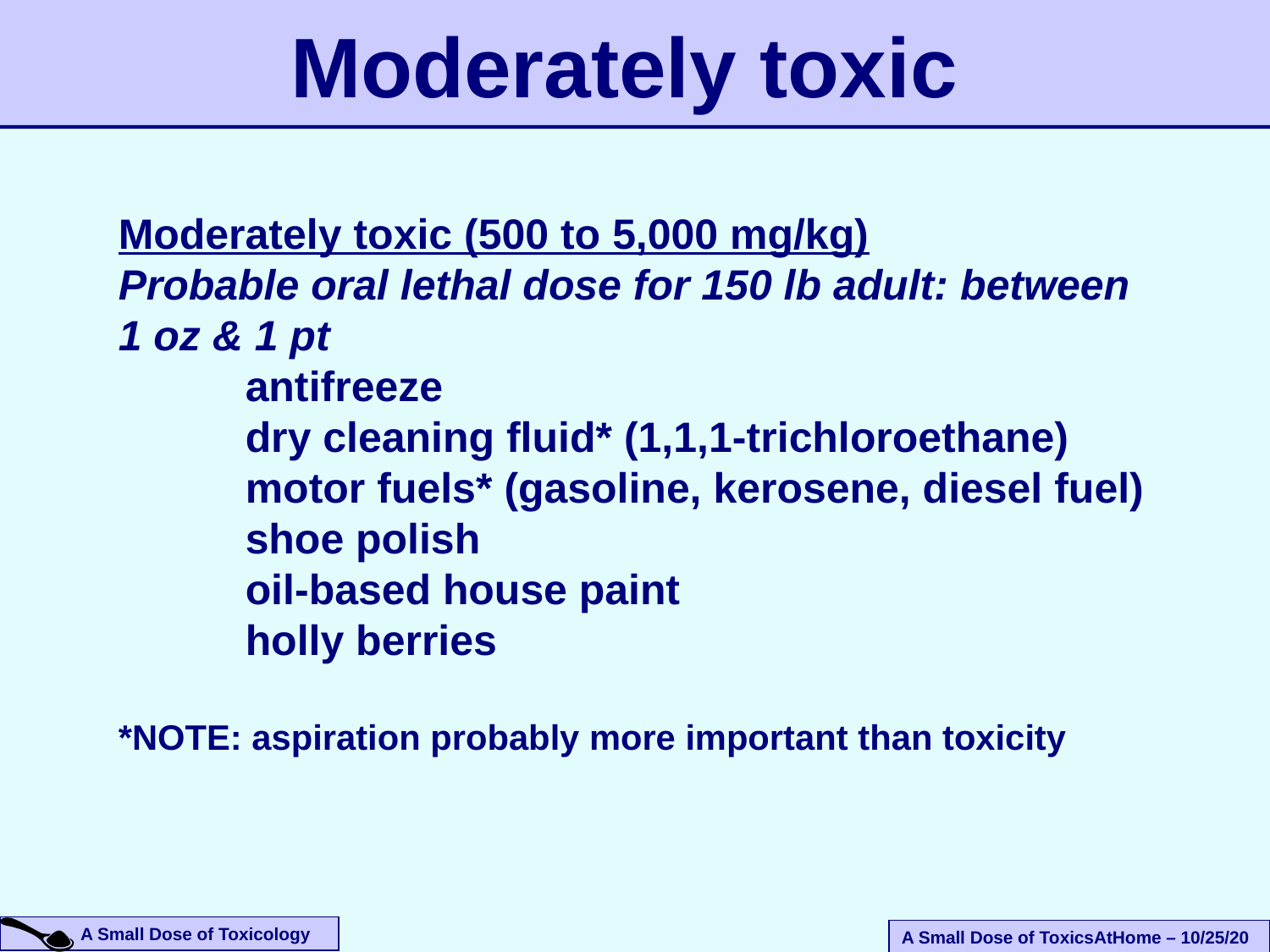

# Moderately toxic
Moderately toxic (500 to 5,000 mg/kg)
Probable oral lethal dose for 150 lb adult: between 1 oz & 1 pt
	antifreeze
	dry cleaning fluid* (1,1,1-trichloroethane)
	motor fuels* (gasoline, kerosene, diesel fuel)
	shoe polish
	oil-based house paint
	holly berries

*NOTE: aspiration probably more important than toxicity